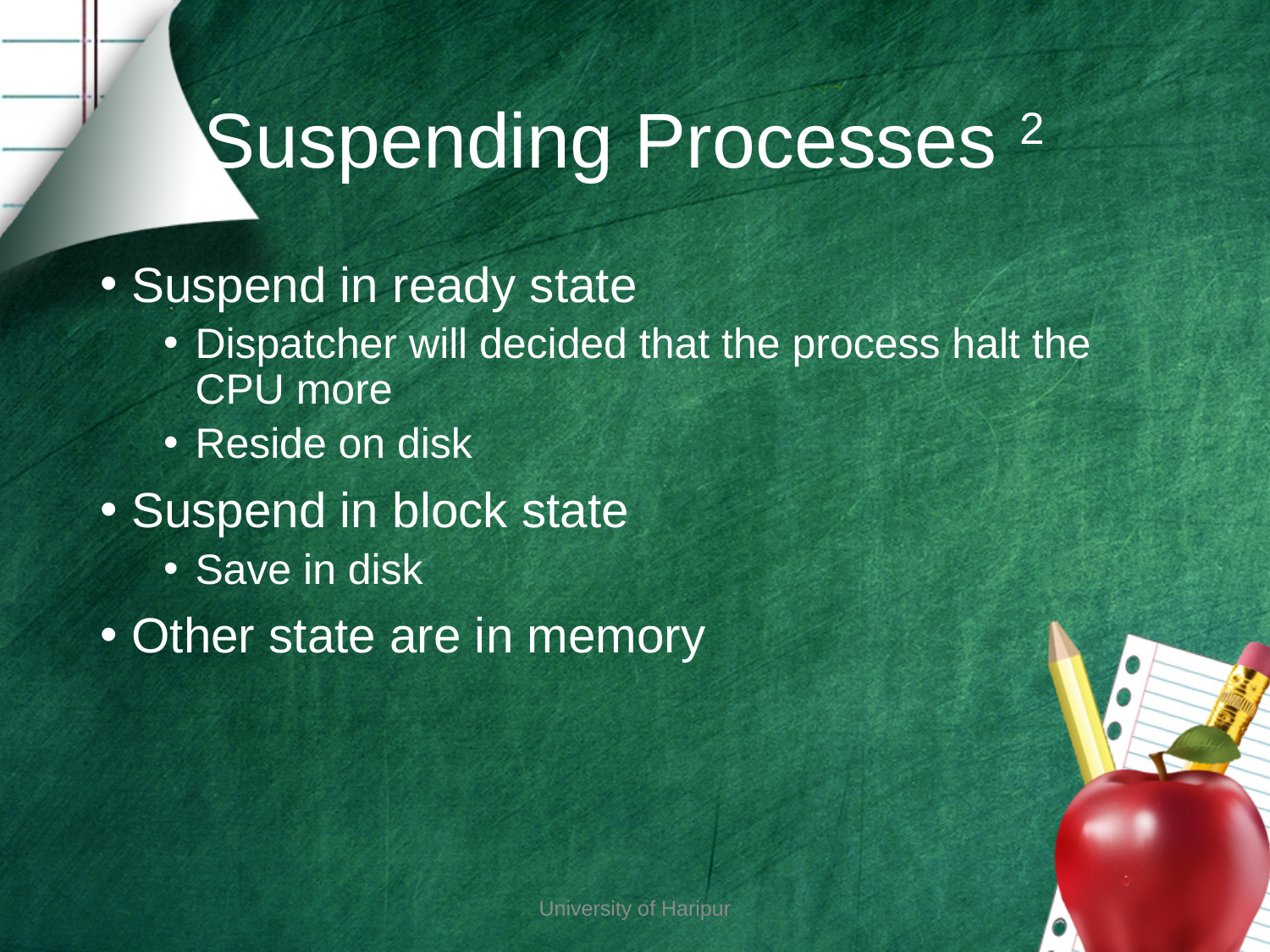

# Suspending Processes 2
Suspend in ready state
Dispatcher will decided that the process halt the CPU more
Reside on disk
Suspend in block state
Save in disk
Other state are in memory

University of Haripur